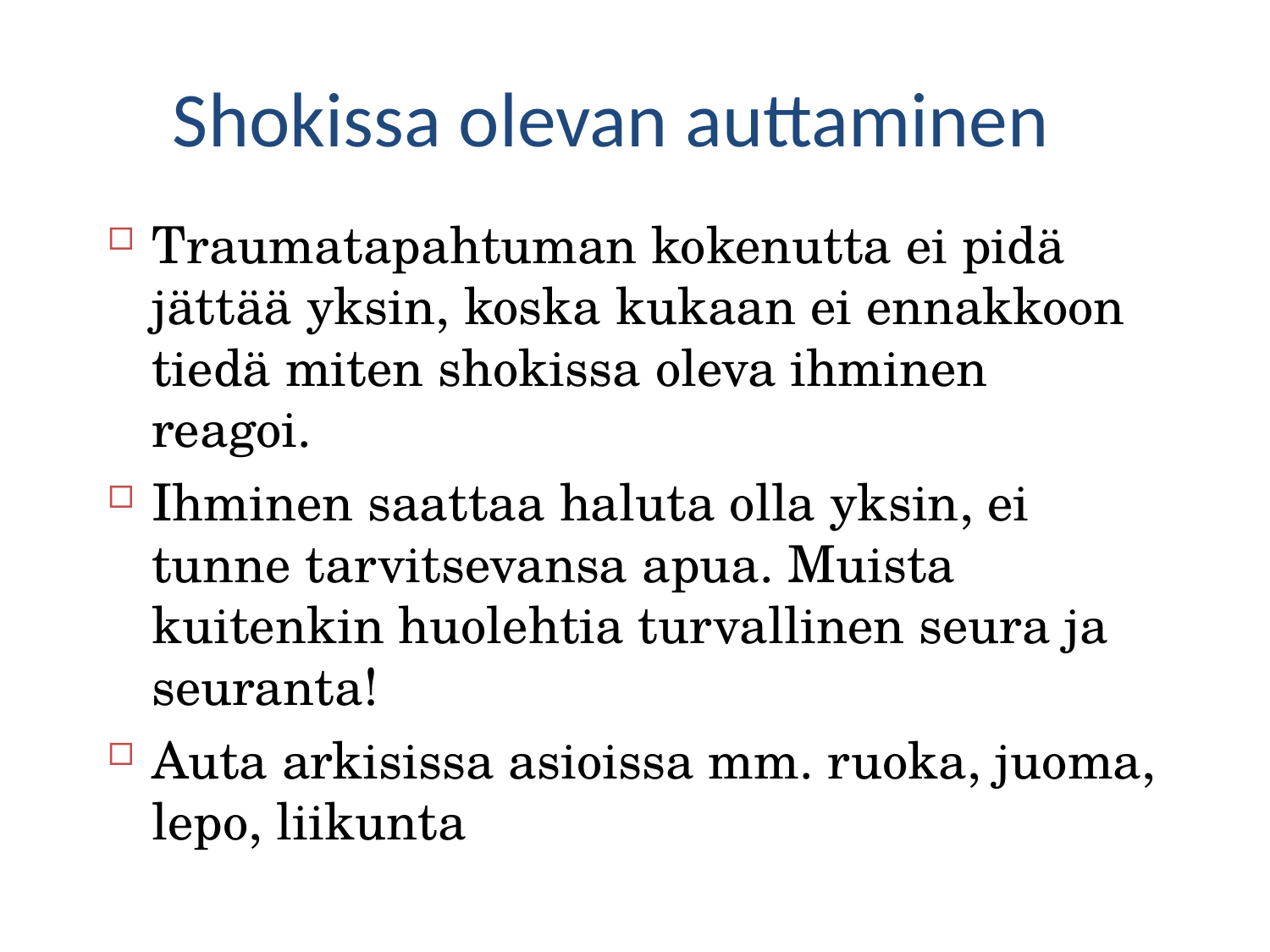

Shokissa olevan auttaminen
Traumatapahtuman kokenutta ei pidä jättää yksin, koska kukaan ei ennakkoon tiedä miten shokissa oleva ihminen reagoi.
Ihminen saattaa haluta olla yksin, ei tunne tarvitsevansa apua. Muista kuitenkin huolehtia turvallinen seura ja seuranta!
Auta arkisissa asioissa mm. ruoka, juoma, lepo, liikunta
23